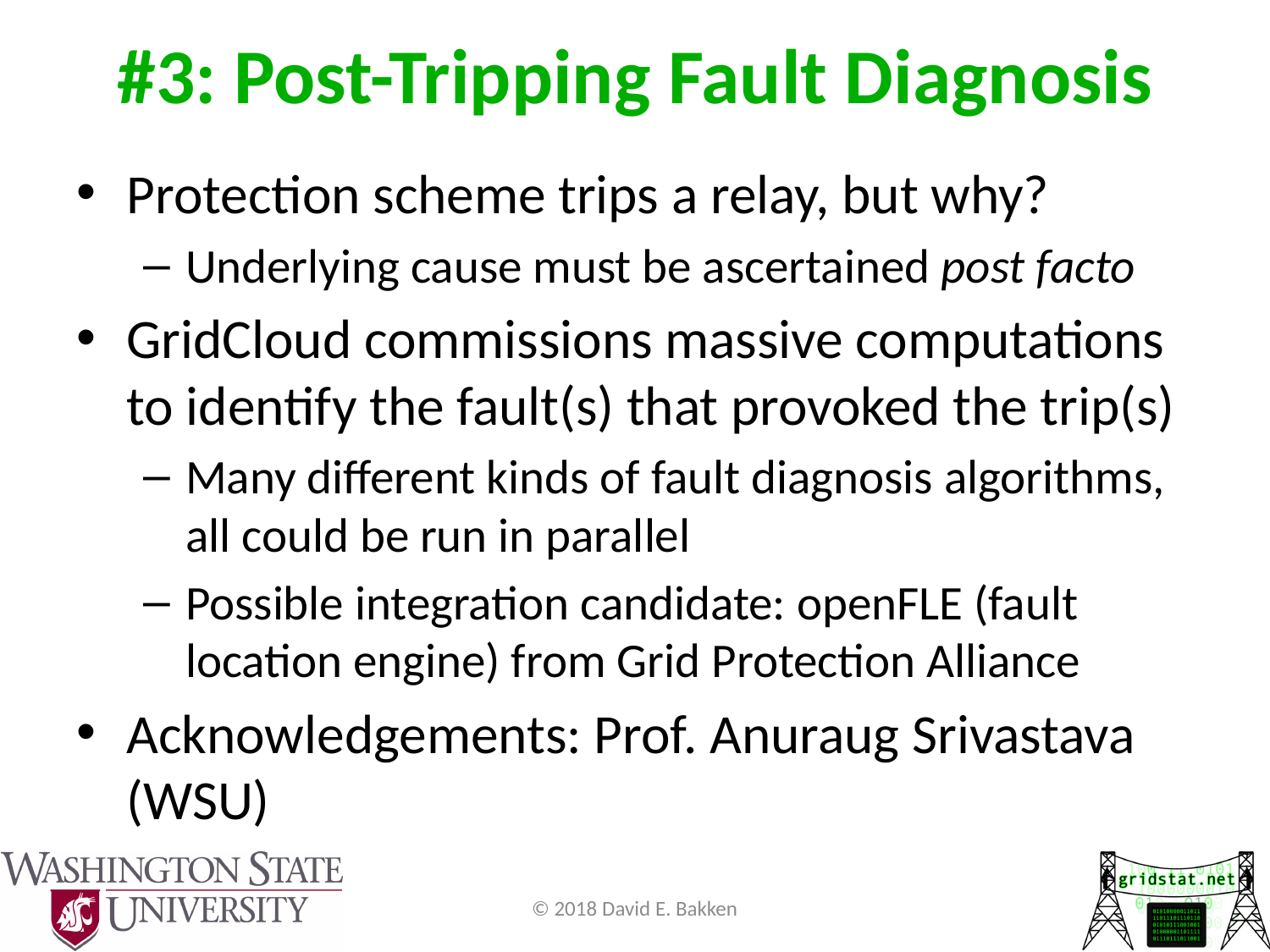

# #3: Post-Tripping Fault Diagnosis
Protection scheme trips a relay, but why?
Underlying cause must be ascertained post facto
GridCloud commissions massive computations to identify the fault(s) that provoked the trip(s)
Many different kinds of fault diagnosis algorithms, all could be run in parallel
Possible integration candidate: openFLE (fault location engine) from Grid Protection Alliance
Acknowledgements: Prof. Anuraug Srivastava (WSU)
© 2018 David E. Bakken